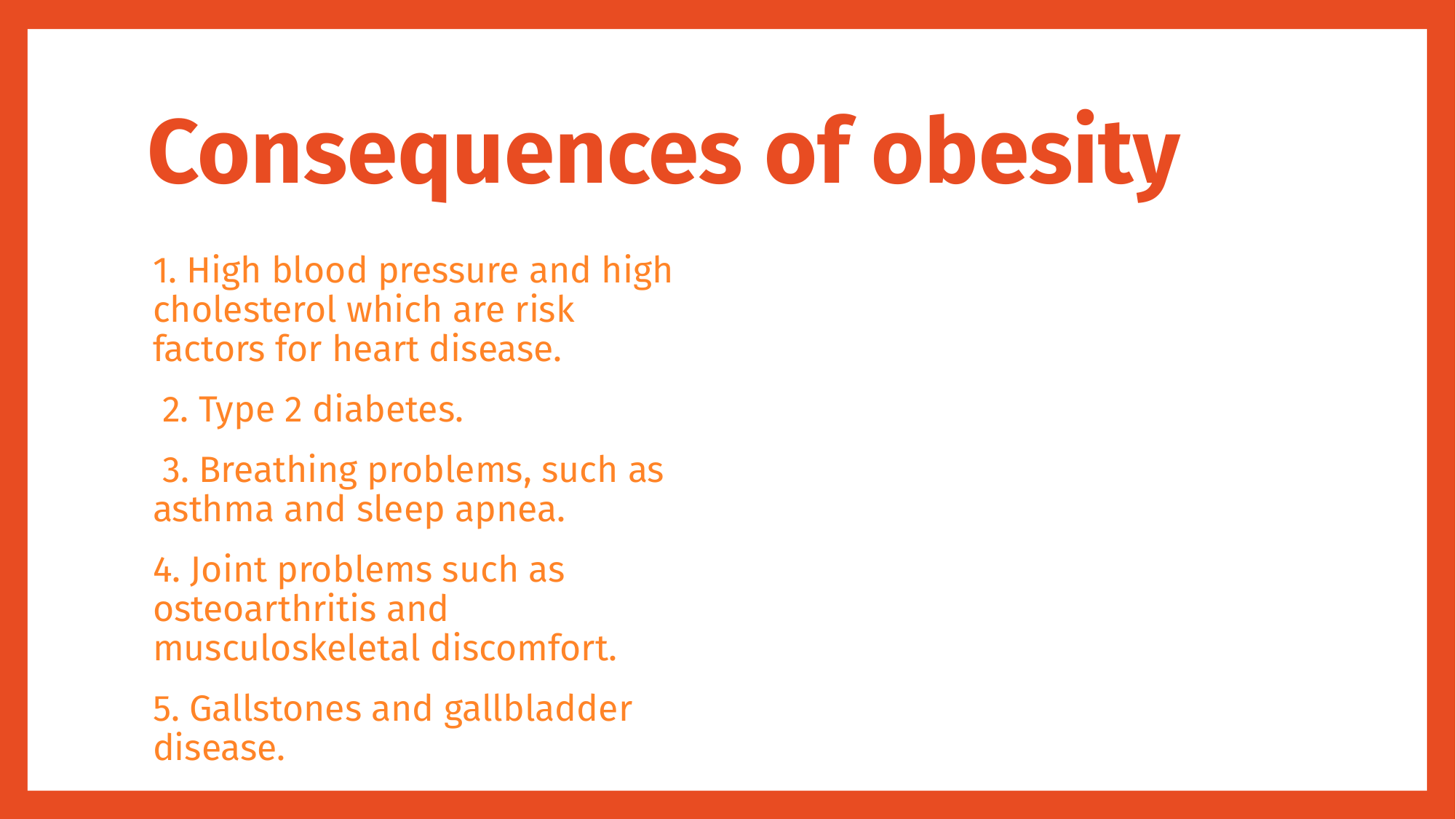

# Consequences of obesity
1. High blood pressure and high cholesterol which are risk factors for heart disease.
 2. Type 2 diabetes.
 3. Breathing problems, such as asthma and sleep apnea.
4. Joint problems such as osteoarthritis and musculoskeletal discomfort.
5. Gallstones and gallbladder disease.